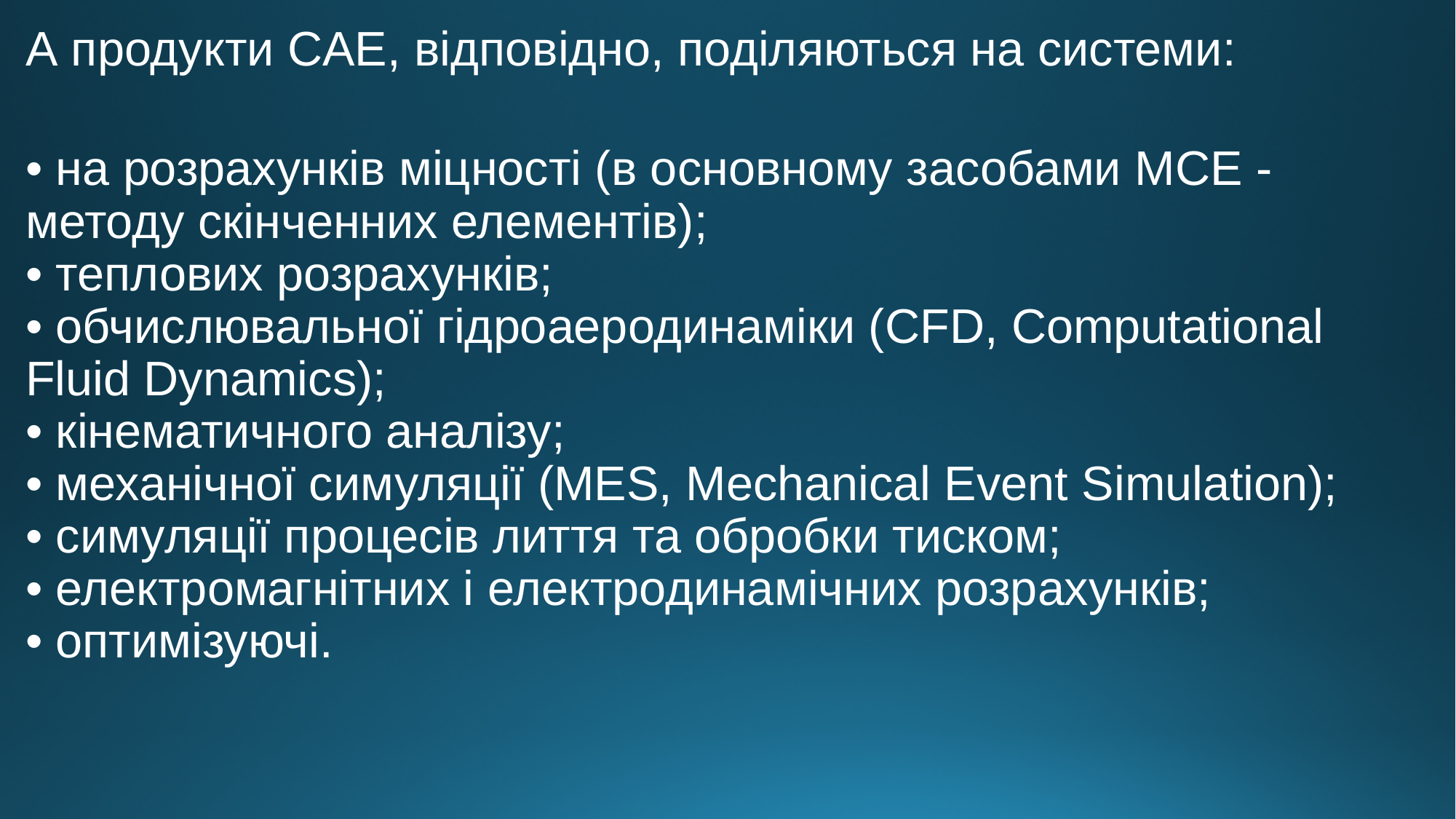

А продукти CAE, відповідно, поділяються на системи:
• на розрахунків міцності (в основному засобами МСЕ - методу скінченних елементів);
• теплових розрахунків;
• обчислювальної гідроаеродинаміки (CFD, Computational Fluid Dynamics);
• кінематичного аналізу;
• механічної симуляції (MES, Mechanical Event Simulation);
• симуляції процесів лиття та обробки тиском;
• електромагнітних і електродинамічних розрахунків;
• оптимізуючі.